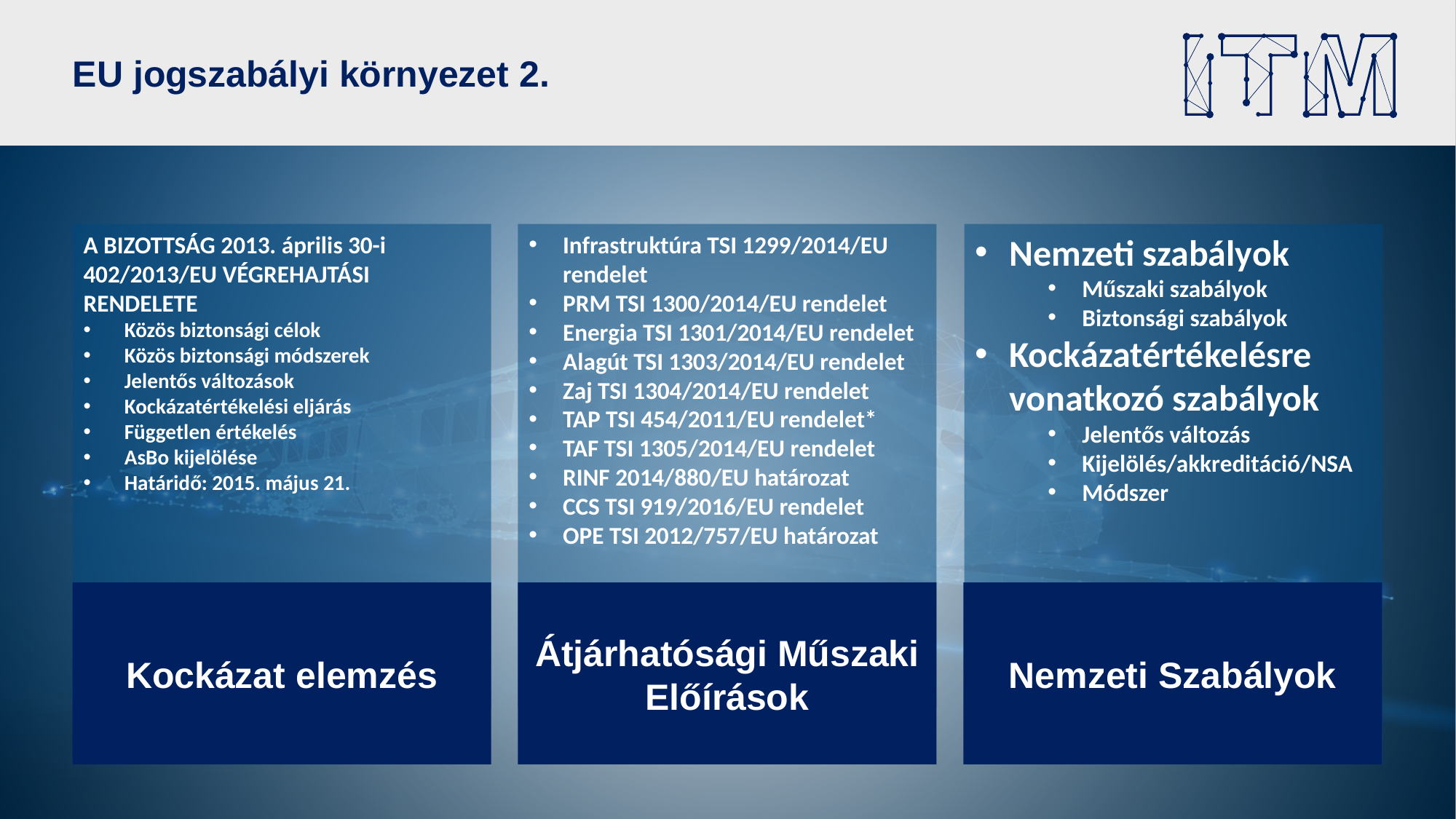

# EU jogszabályi környezet 2.

A BIZOTTSÁG 2013. április 30-i 402/2013/EU VÉGREHAJTÁSI RENDELETE
Közös biztonsági célok
Közös biztonsági módszerek
Jelentős változások
Kockázatértékelési eljárás
Független értékelés
AsBo kijelölése
Határidő: 2015. május 21.
Infrastruktúra TSI 1299/2014/EU rendelet
PRM TSI 1300/2014/EU rendelet
Energia TSI 1301/2014/EU rendelet
Alagút TSI 1303/2014/EU rendelet
Zaj TSI 1304/2014/EU rendelet
TAP TSI 454/2011/EU rendelet*
TAF TSI 1305/2014/EU rendelet
RINF 2014/880/EU határozat
CCS TSI 919/2016/EU rendelet
OPE TSI 2012/757/EU határozat
Nemzeti szabályok
Műszaki szabályok
Biztonsági szabályok
Kockázatértékelésre vonatkozó szabályok
Jelentős változás
Kijelölés/akkreditáció/NSA
Módszer
Kockázat elemzés
Átjárhatósági Műszaki Előírások
Nemzeti Szabályok